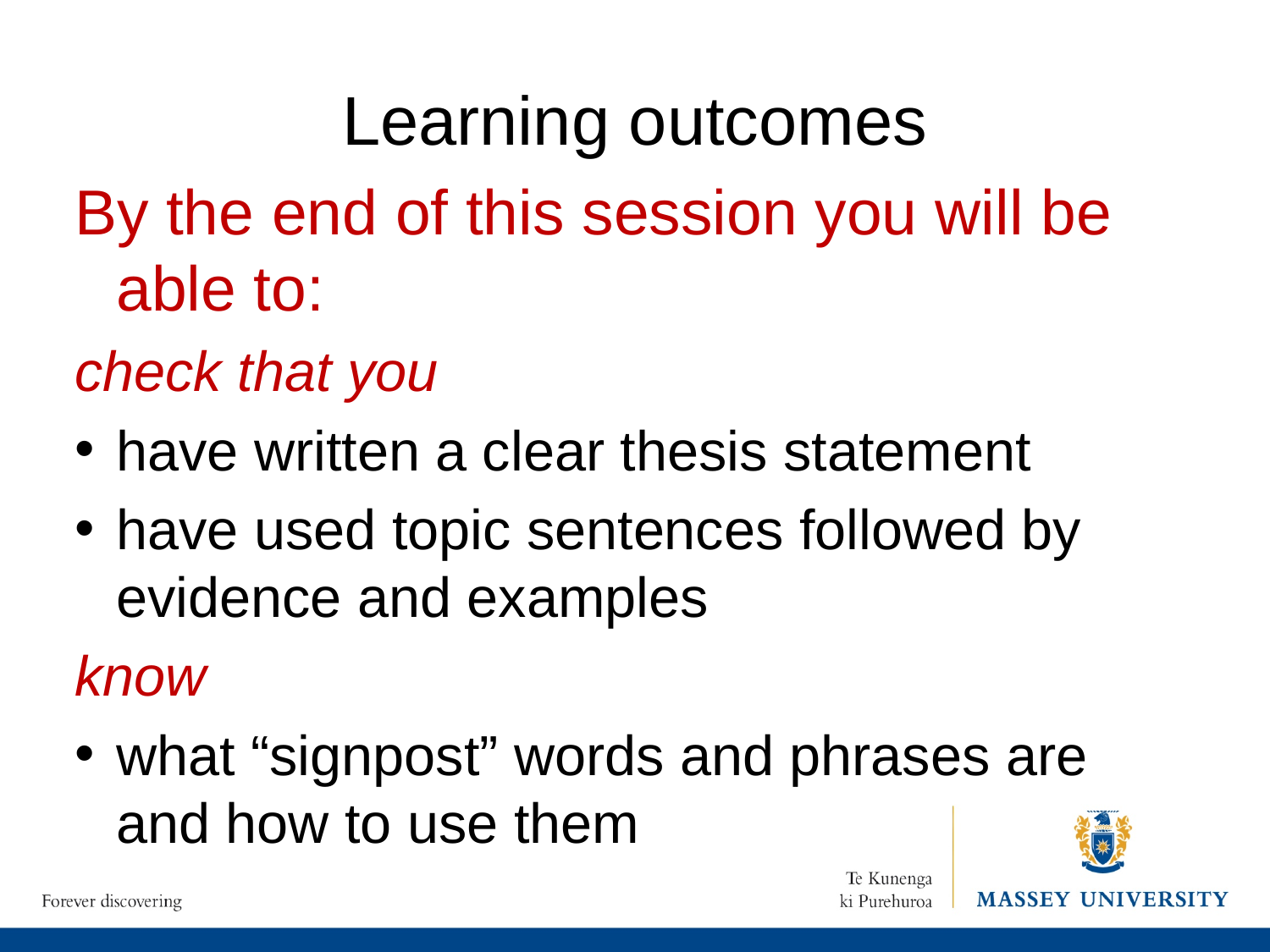

# Learning outcomes
By the end of this session you will be able to:
check that you
have written a clear thesis statement
have used topic sentences followed by evidence and examples
know
what “signpost” words and phrases are and how to use them